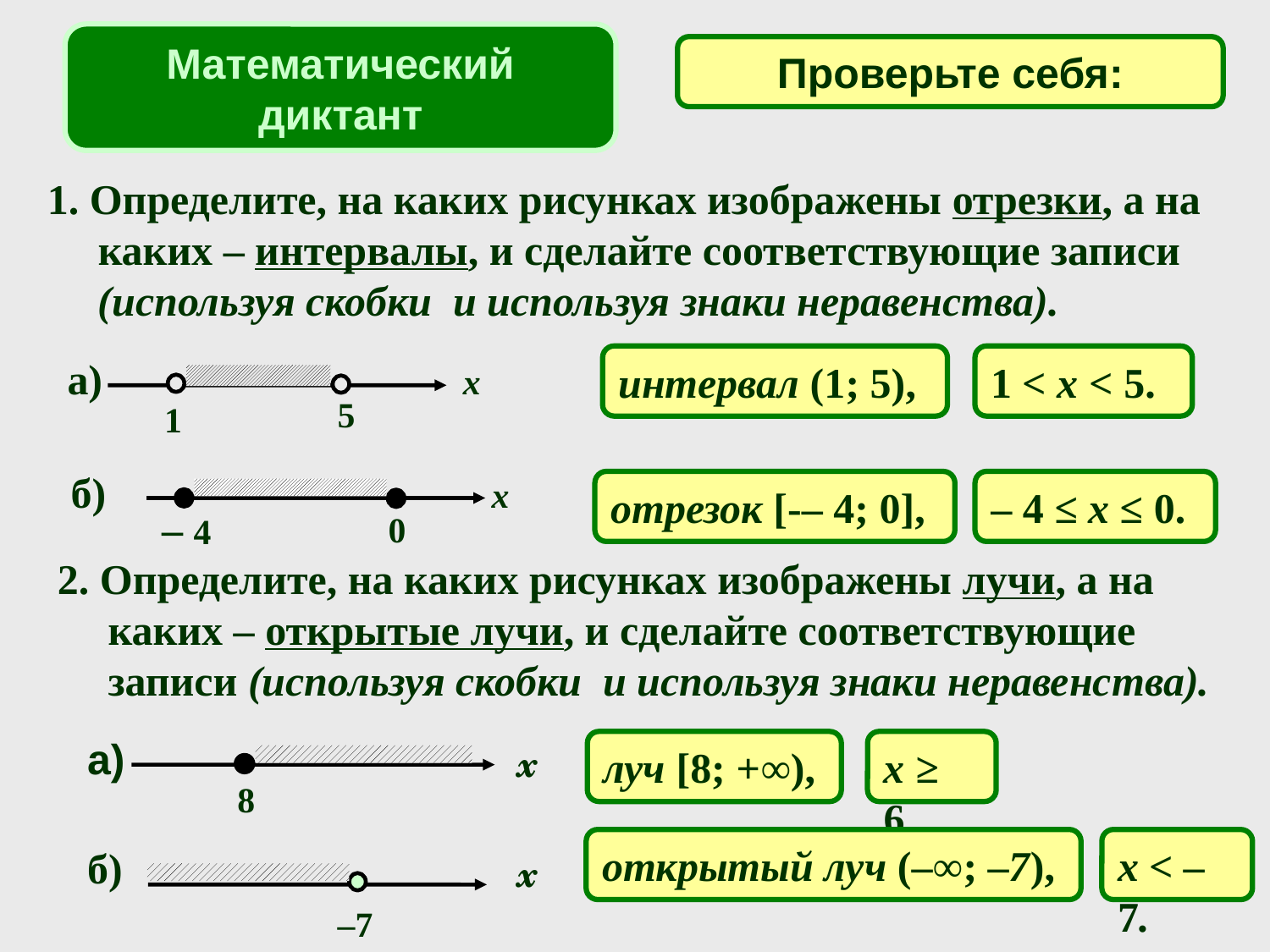

Математический диктант
Проверьте себя:
1. Определите, на каких рисунках изображены отрезки, а на  каких – интервалы, и сделайте соответствующие записи (используя скобки  и используя знаки неравенства).

а)
x

5
1

интервал (1; 5),
1 < x < 5.

б)
x

– 4

0
отрезок [-– 4; 0],
– 4 ≤ x ≤ 0.
2. Определите, на каких рисунках изображены лучи, а на  каких – открытые лучи, и сделайте соответствующие записи (используя скобки  и используя знаки неравенства).
а)
x

8
луч [8; +∞),
x ≥ 6.
открытый луч (–∞; –7),
x < –7.
б)
x

–7